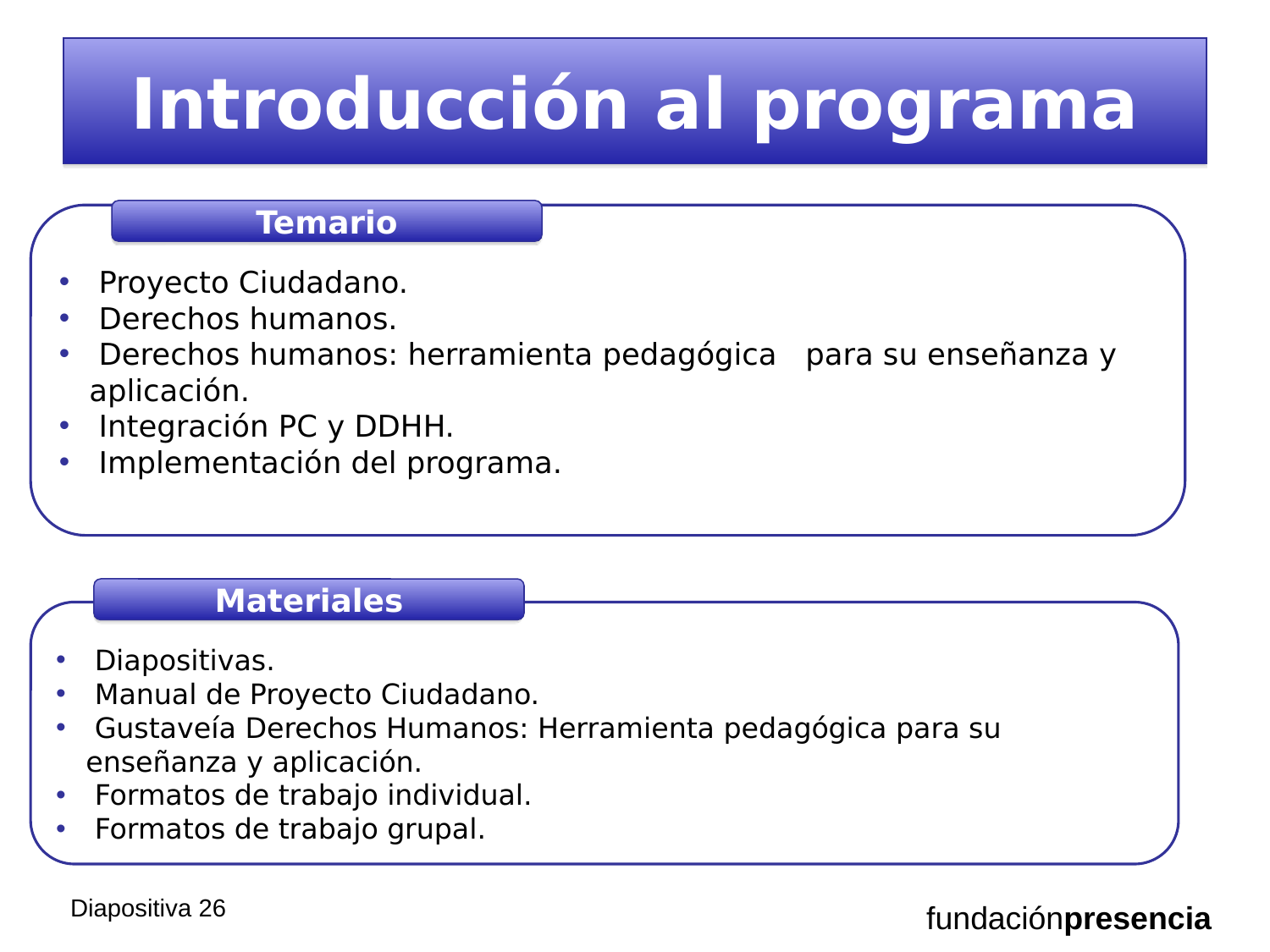

# Introducción al programa
Temario

 Proyecto Ciudadano.
 Derechos humanos.
 Derechos humanos: herramienta pedagógica   para su enseñanza y aplicación.
 Integración PC y DDHH.
 Implementación del programa.

Materiales

 Diapositivas.
 Manual de Proyecto Ciudadano.
 Gustaveía Derechos Humanos: Herramienta pedagógica para su enseñanza y aplicación.
 Formatos de trabajo individual.
 Formatos de trabajo grupal.
Diapositiva 26